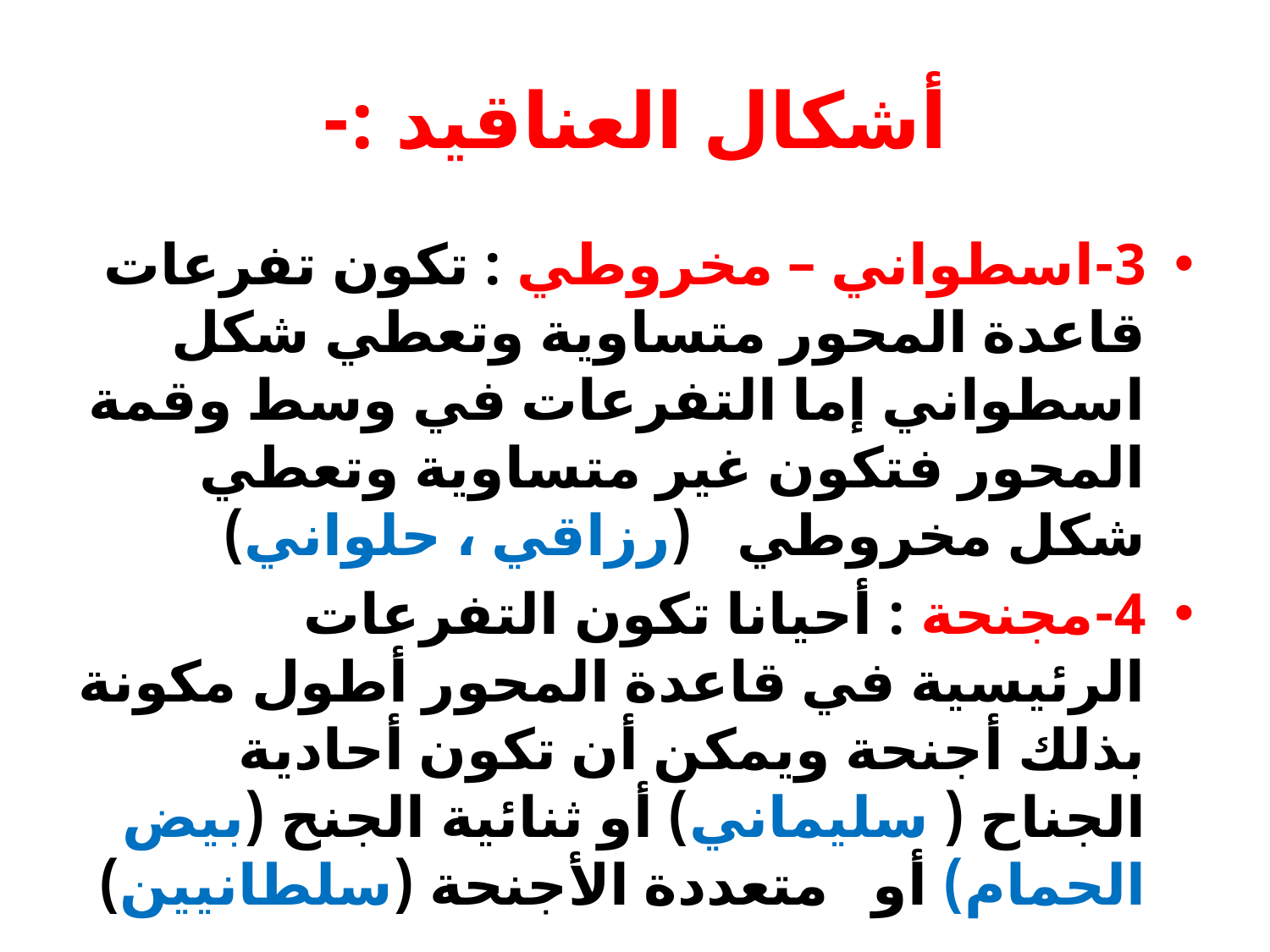

# أشكال العناقيد :-
3-اسطواني – مخروطي : تكون تفرعات قاعدة المحور متساوية وتعطي شكل اسطواني إما التفرعات في وسط وقمة المحور فتكون غير متساوية وتعطي شكل مخروطي   (رزاقي ، حلواني)
4-مجنحة : أحيانا تكون التفرعات الرئيسية في قاعدة المحور أطول مكونة بذلك أجنحة ويمكن أن تكون أحادية الجناح ( سليماني) أو ثنائية الجنح (بيض الحمام) أو   متعددة الأجنحة (سلطانيين)